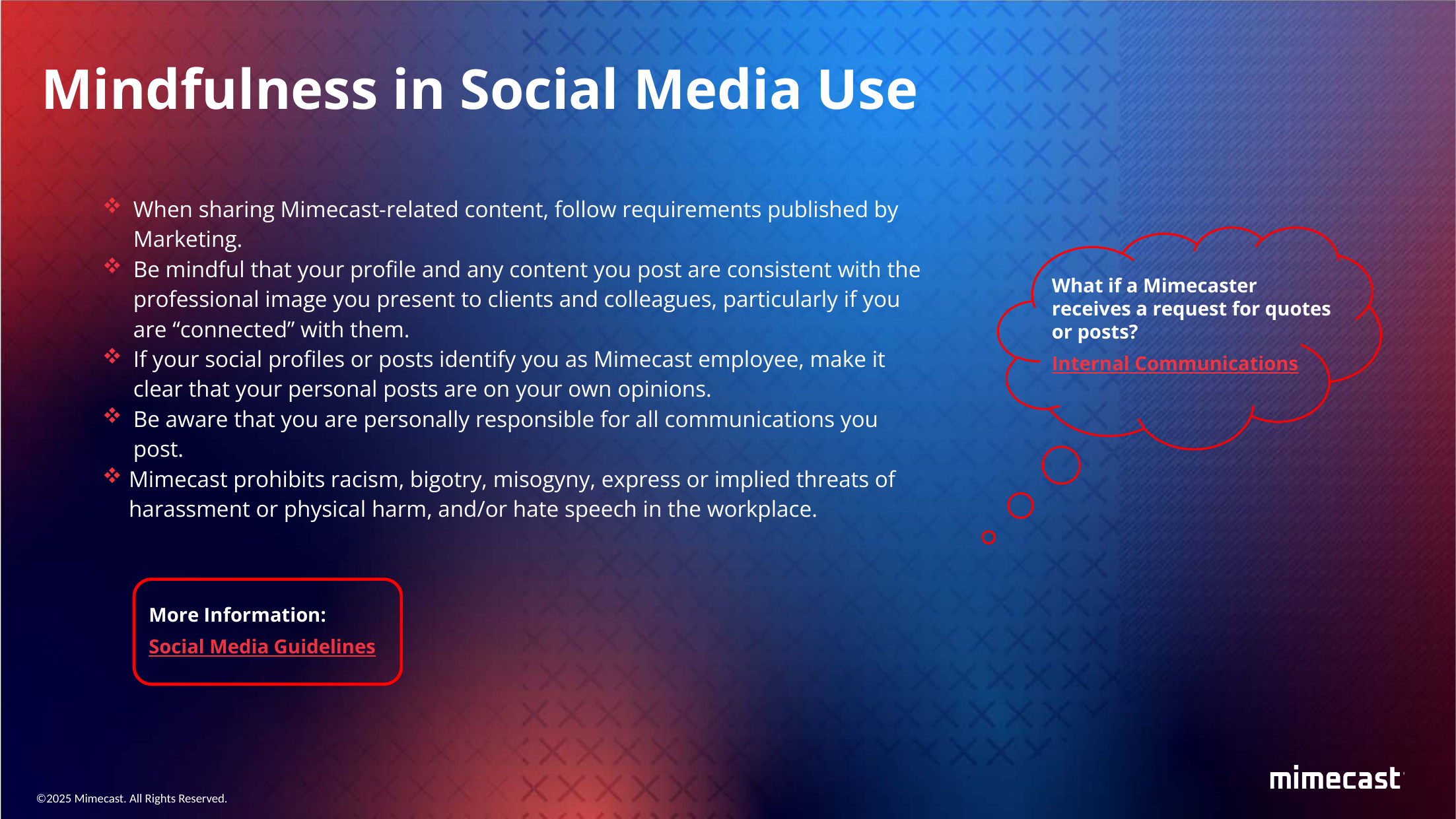

Mindfulness in Social Media Use
When sharing Mimecast-related content, follow requirements published by Marketing.
Be mindful that your profile and any content you post are consistent with the professional image you present to clients and colleagues, particularly if you are “connected” with them.
If your social profiles or posts identify you as Mimecast employee, make it clear that your personal posts are on your own opinions.
Be aware that you are personally responsible for all communications you post.
Mimecast prohibits racism, bigotry, misogyny, express or implied threats of harassment or physical harm, and/or hate speech in the workplace.

What if a Mimecaster receives a request for quotes or posts?
Internal Communications

More Information:
Social Media Guidelines
©2025 Mimecast. All Rights Reserved.